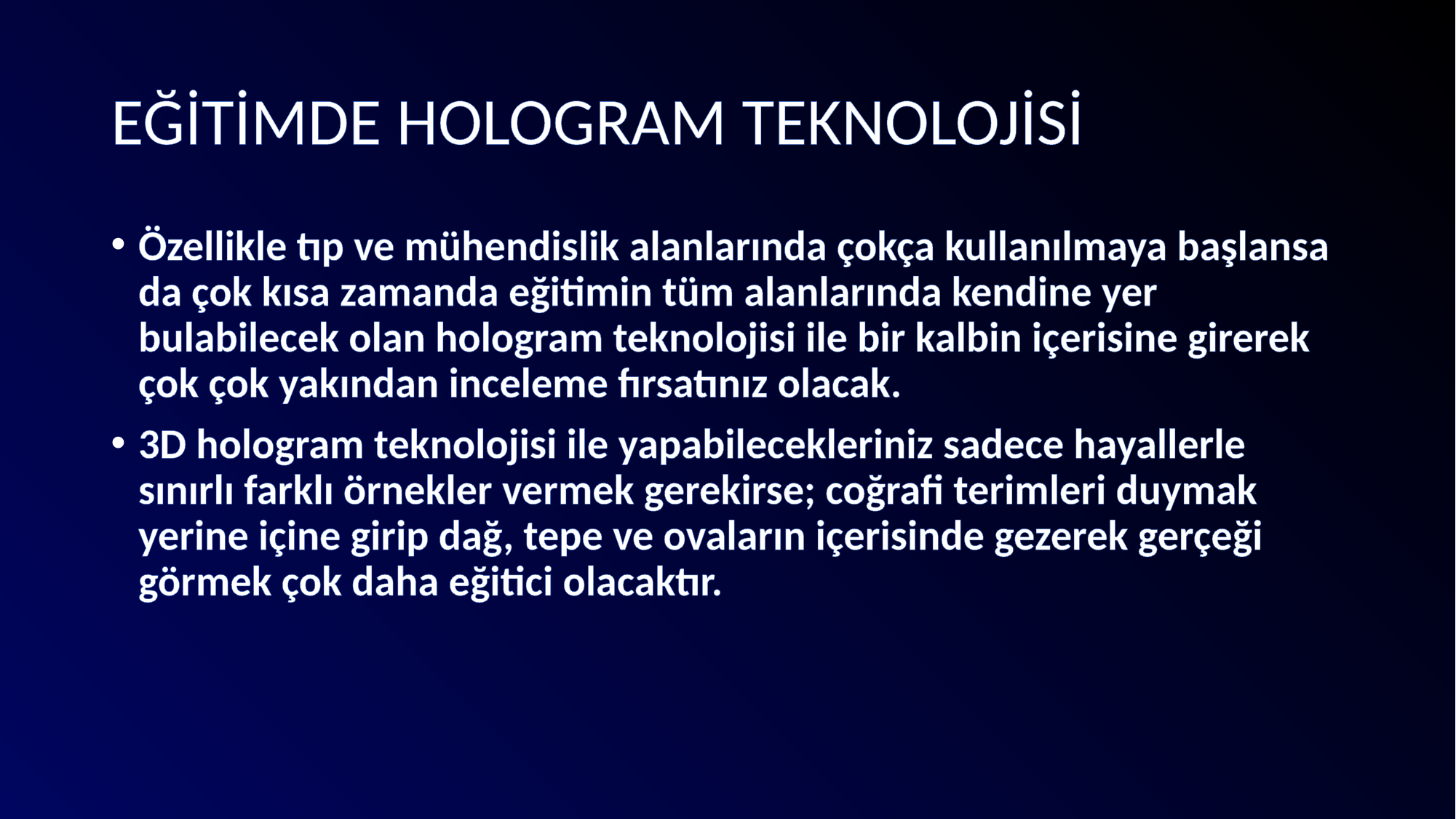

# EĞİTİMDE HOLOGRAM TEKNOLOJİSİ
Özellikle tıp ve mühendislik alanlarında çokça kullanılmaya başlansa da çok kısa zamanda eğitimin tüm alanlarında kendine yer bulabilecek olan hologram teknolojisi ile bir kalbin içerisine girerek çok çok yakından inceleme fırsatınız olacak.
3D hologram teknolojisi ile yapabilecekleriniz sadece hayallerle sınırlı farklı örnekler vermek gerekirse; coğrafi terimleri duymak yerine içine girip dağ, tepe ve ovaların içerisinde gezerek gerçeği görmek çok daha eğitici olacaktır.